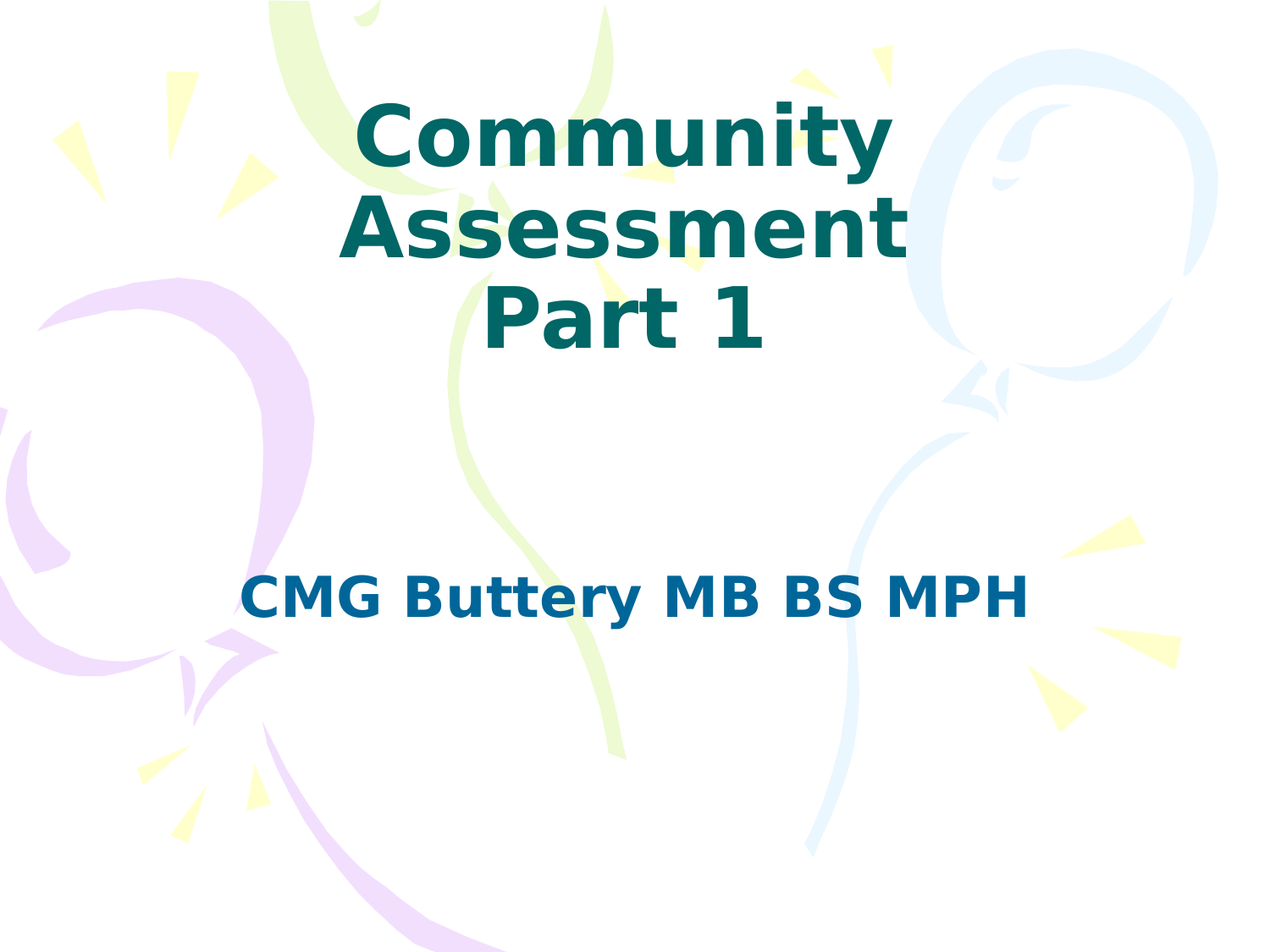

# Community Assessment Part 1

CMG Buttery MB BS MPH